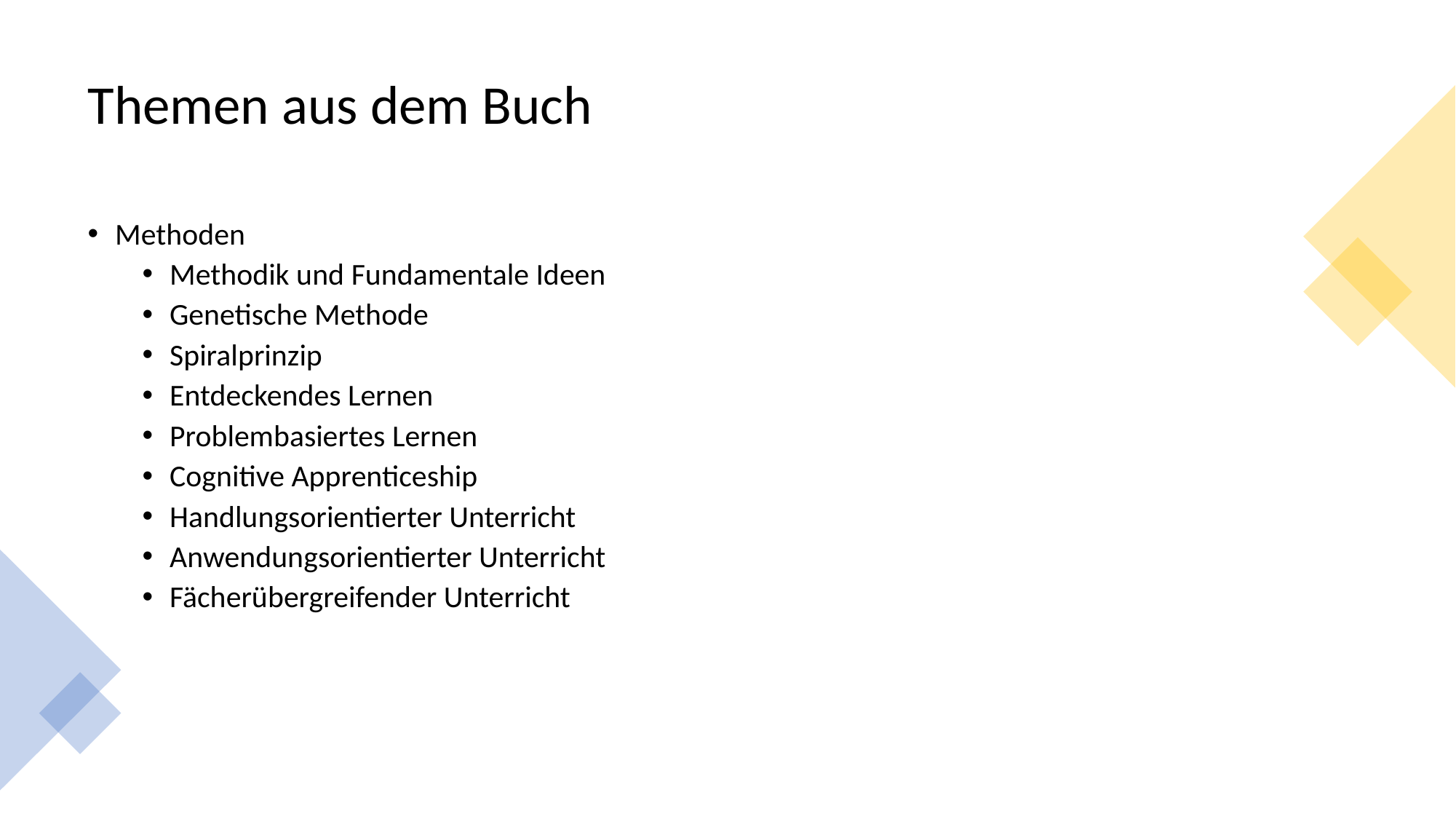

# Themen aus dem Buch

Methoden
Methodik und Fundamentale Ideen
Genetische Methode
Spiralprinzip
Entdeckendes Lernen
Problembasiertes Lernen
Cognitive Apprenticeship
Handlungsorientierter Unterricht
Anwendungsorientierter Unterricht
Fächerübergreifender Unterricht